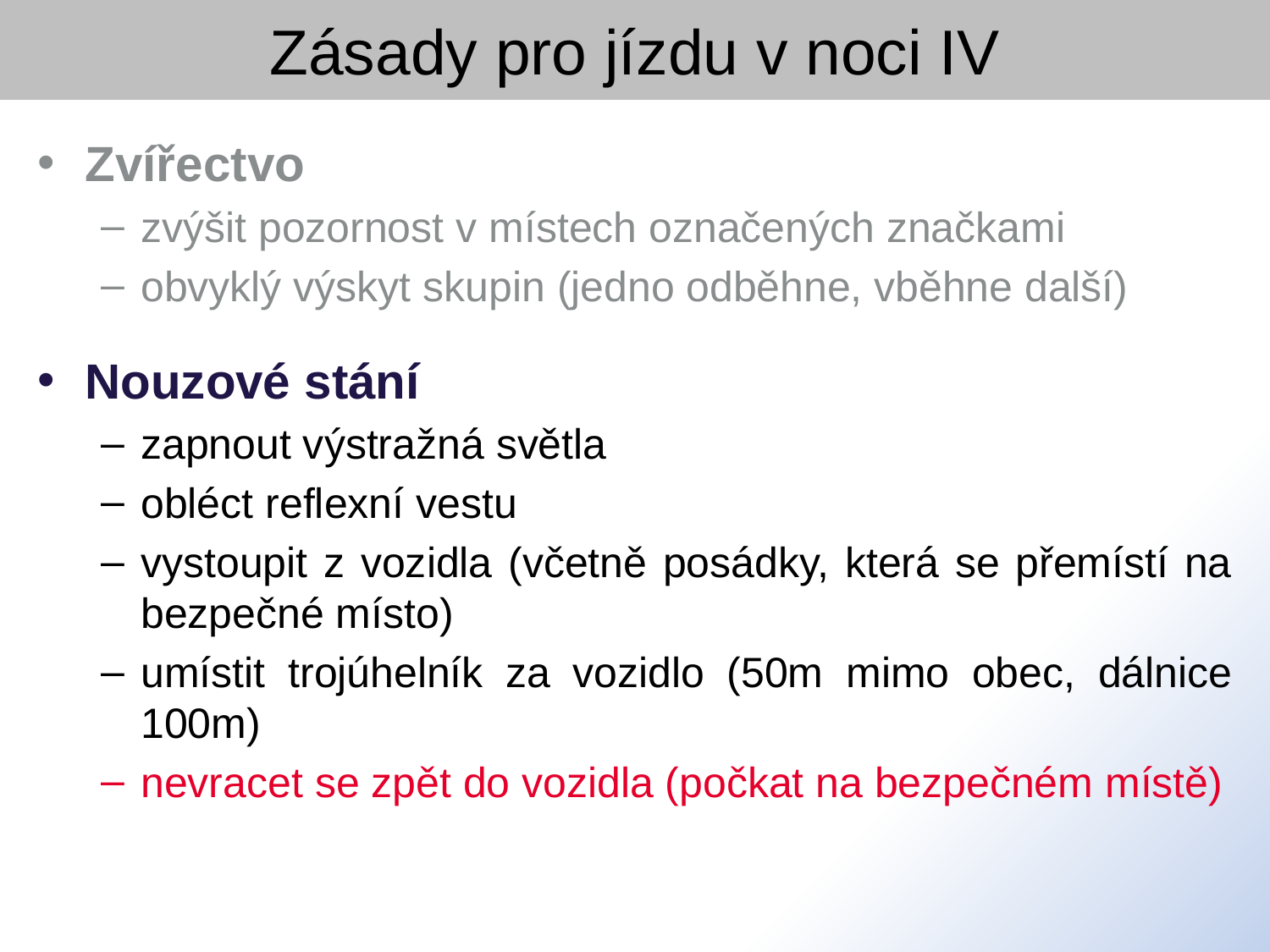

Zásady pro jízdu v noci IV
Zvířectvo
zvýšit pozornost v místech označených značkami
obvyklý výskyt skupin (jedno odběhne, vběhne další)

Nouzové stání
zapnout výstražná světla
obléct reflexní vestu
vystoupit z vozidla (včetně posádky, která se přemístí na bezpečné místo)
umístit trojúhelník za vozidlo (50m mimo obec, dálnice 100m)
nevracet se zpět do vozidla (počkat na bezpečném místě)